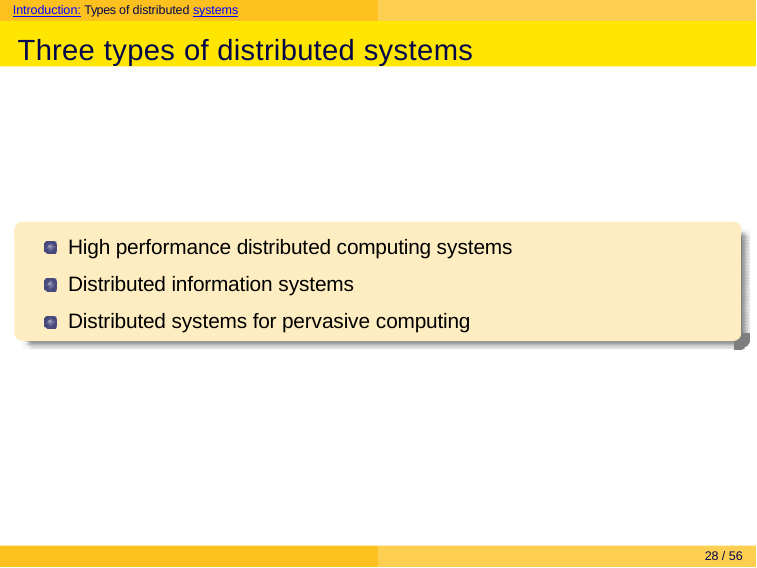

Introduction: Types of distributed systems
Three types of distributed systems
High performance distributed computing systems  Distributed information systems
Distributed systems for pervasive computing

28 / 56